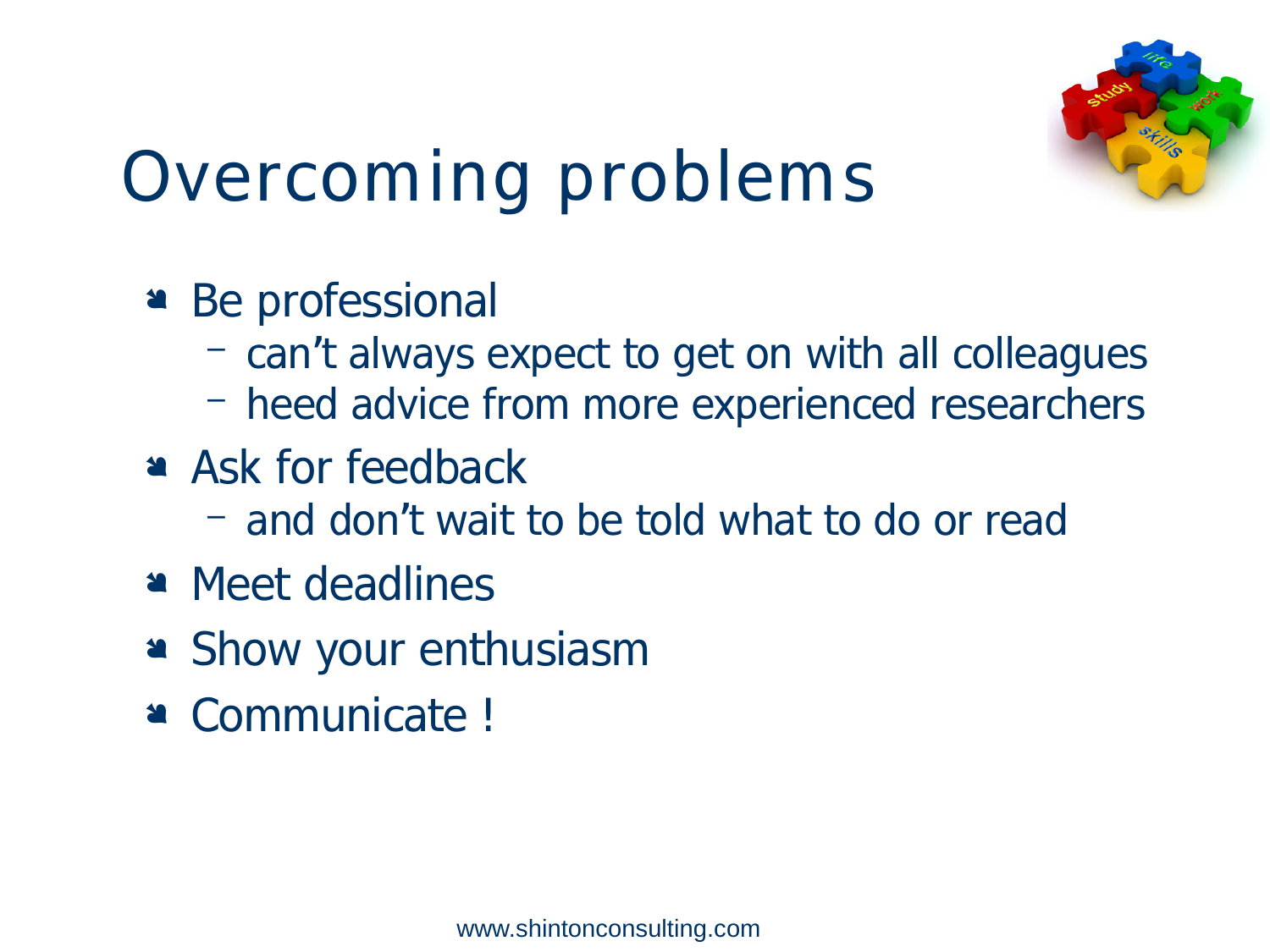

Overcoming problems
Be professional
can’t always expect to get on with all colleagues
heed advice from more experienced researchers
Ask for feedback
and don’t wait to be told what to do or read
Meet deadlines
Show your enthusiasm
Communicate !
www.shintonconsulting.com